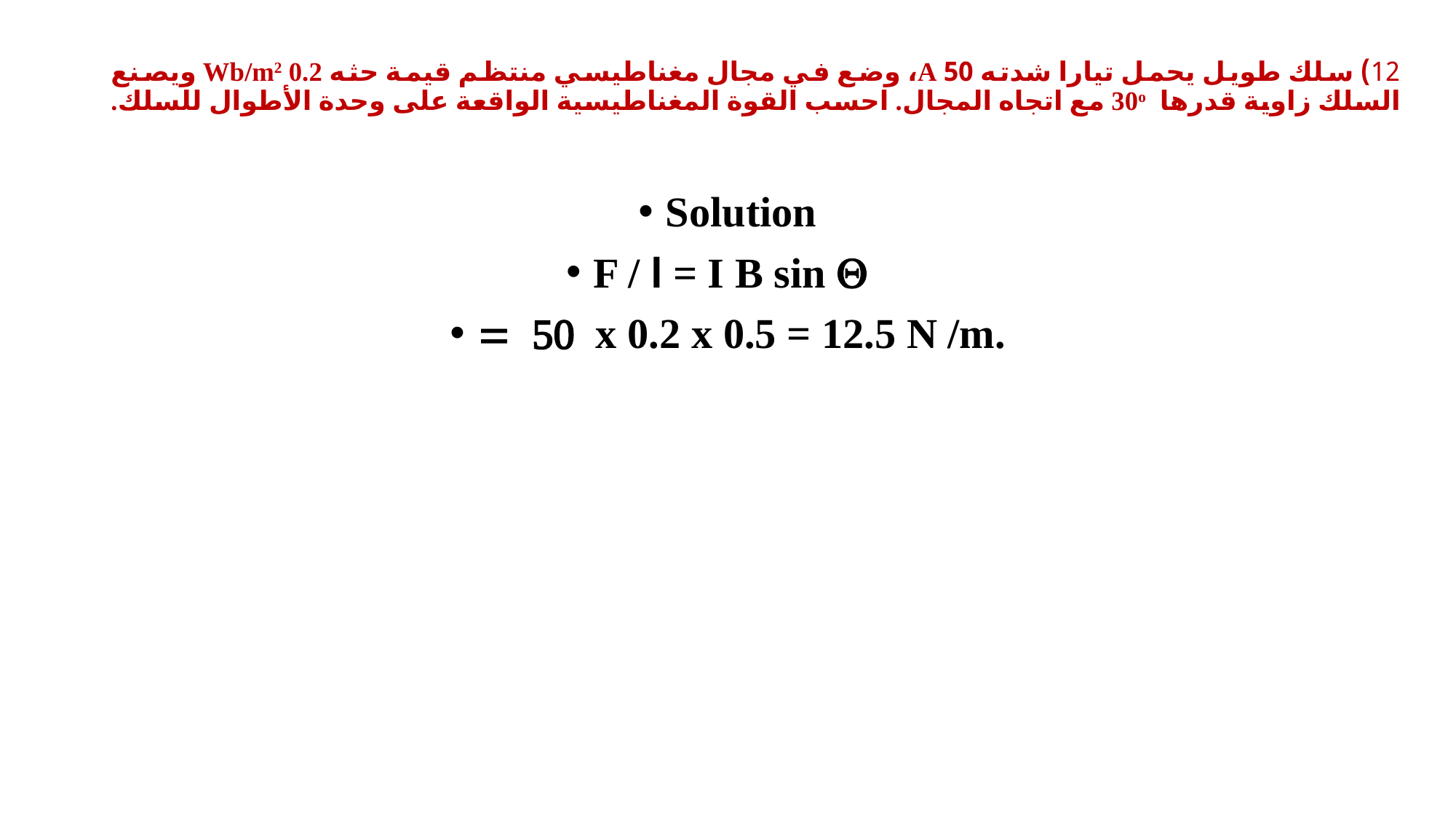

# 12) سلك طويل يحمل تيارا شدته 50 A، وضع في مجال مغناطيسي منتظم قيمة حثه 0.2 Wb/m2 ويصنع السلك زاوية قدرها  30o مع اتجاه المجال. احسب القوة المغناطيسية الواقعة على وحدة الأطوال للسلك.
Solution
F / l = I B sin Θ
= 50 x 0.2 x 0.5 = 12.5 N /m.